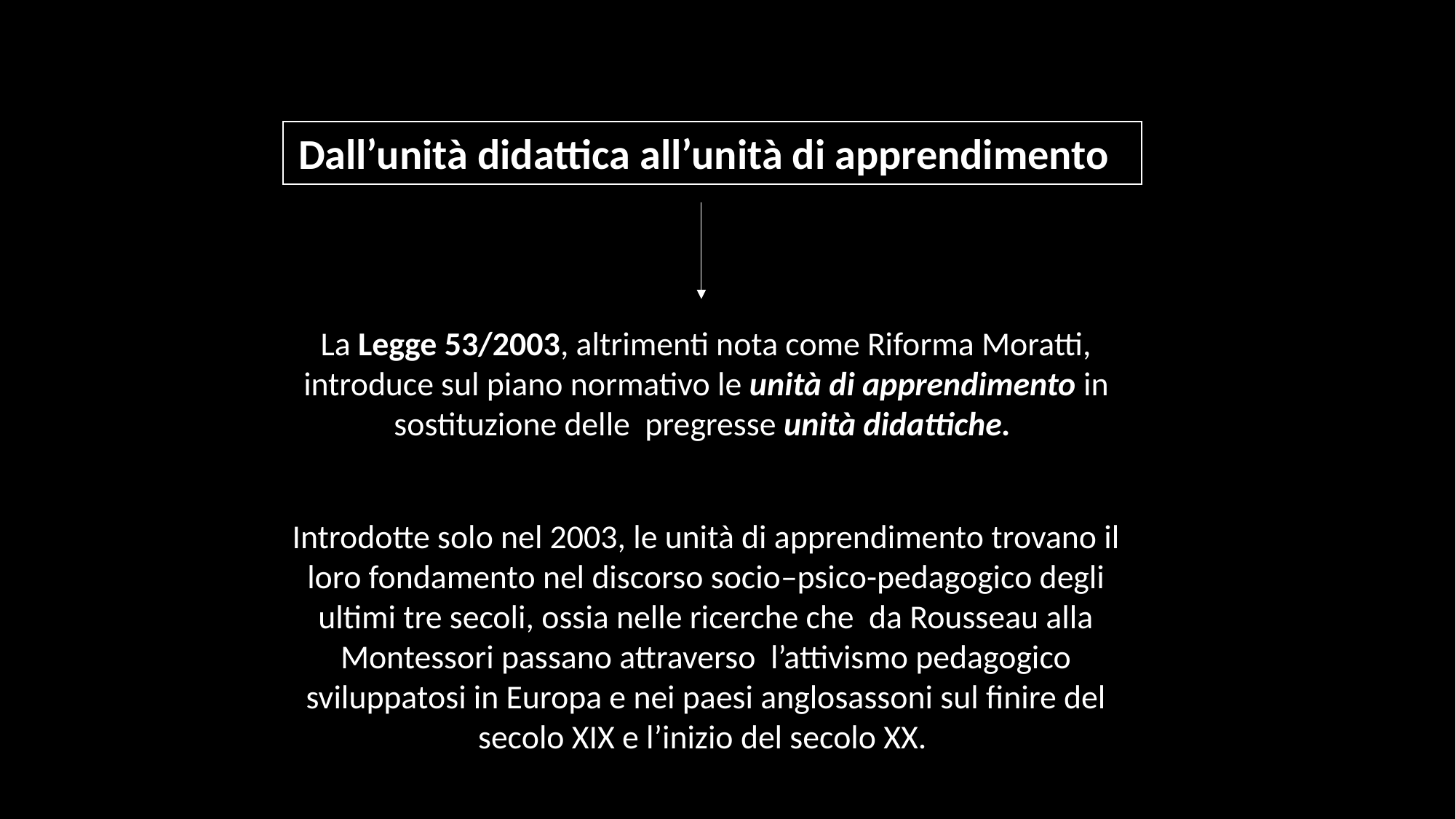

Dall’unità didattica all’unità di apprendimento

La Legge 53/2003, altrimenti nota come Riforma Moratti, introduce sul piano normativo le unità di apprendimento in sostituzione delle  pregresse unità didattiche.

Introdotte solo nel 2003, le unità di apprendimento trovano il loro fondamento nel discorso socio–psico-pedagogico degli ultimi tre secoli, ossia nelle ricerche che  da Rousseau alla Montessori passano attraverso  l’attivismo pedagogico sviluppatosi in Europa e nei paesi anglosassoni sul finire del secolo XIX e l’inizio del secolo XX.